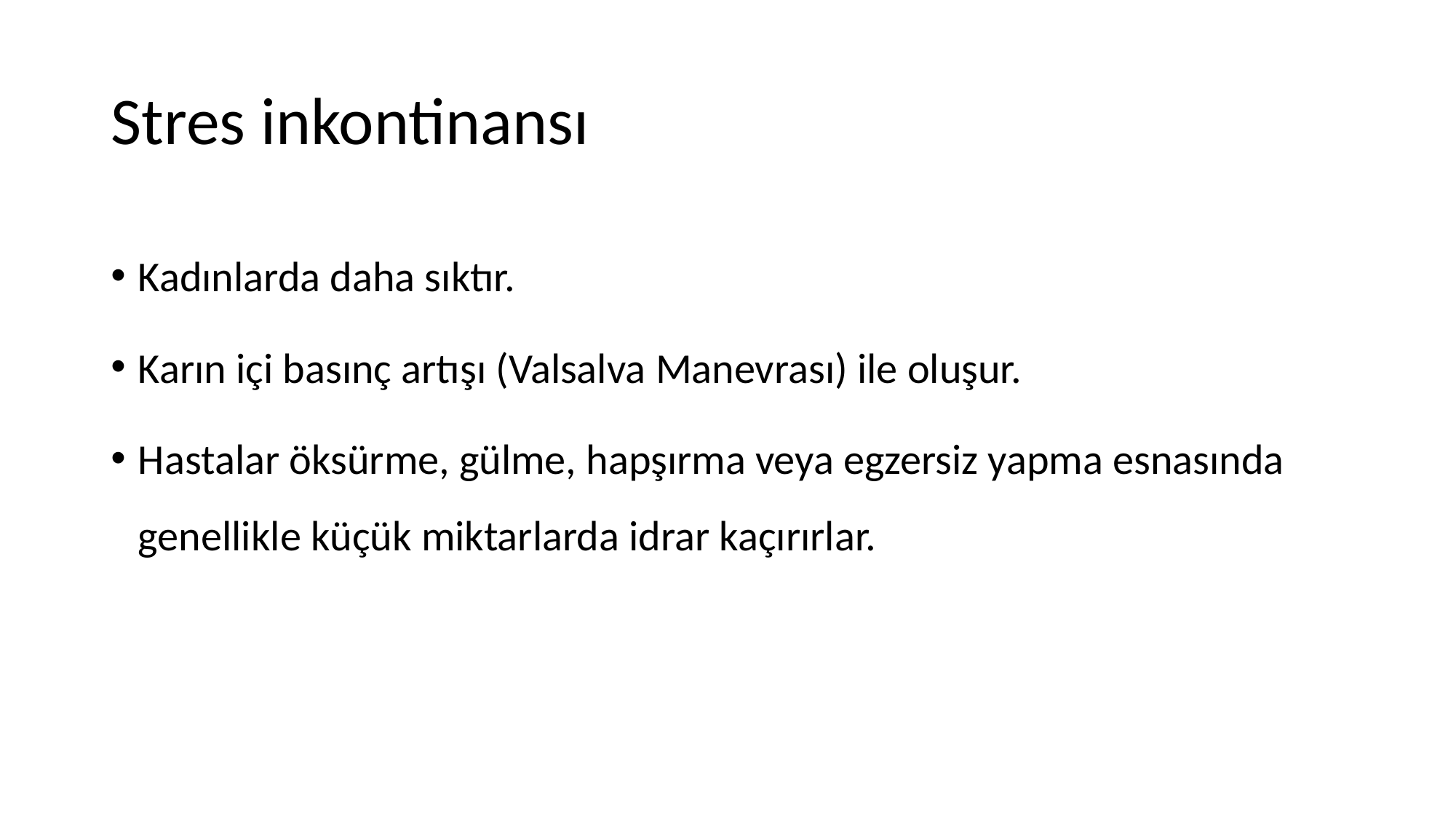

# Stres inkontinansı
Kadınlarda daha sıktır.
Karın içi basınç artışı (Valsalva Manevrası) ile oluşur.
Hastalar öksürme, gülme, hapşırma veya egzersiz yapma esnasında genellikle küçük miktarlarda idrar kaçırırlar.